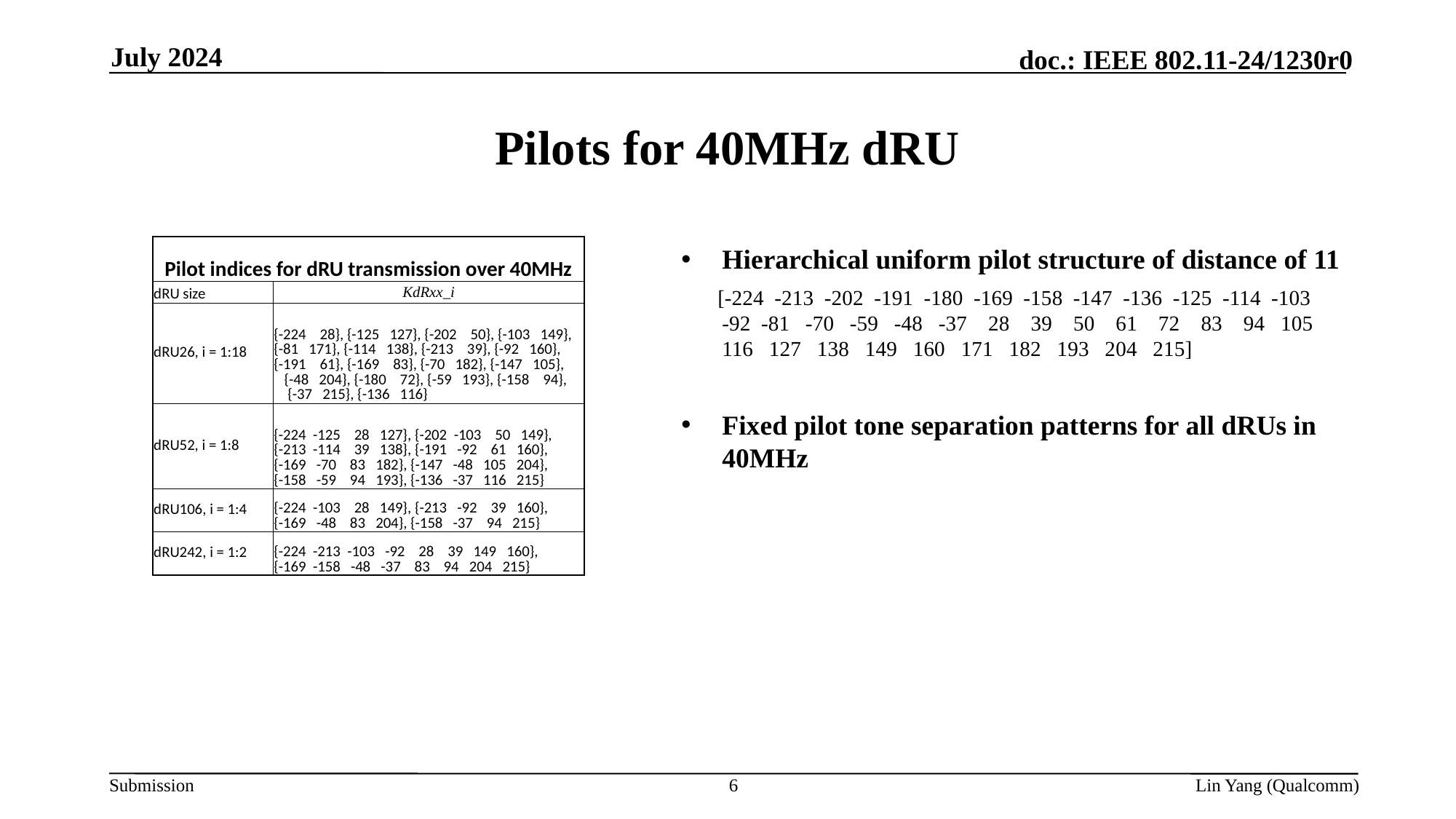

July 2024
# Pilots for 40MHz dRU
| Pilot indices for dRU transmission over 40MHz |  |
| --- | --- |
| dRU size | KdRxx\_i |
| dRU26, i = 1:18 | {-224 28}, {-125 127}, {-202 50}, {-103 149}, {-81 171}, {-114 138}, {-213 39}, {-92 160}, {-191 61}, {-169 83}, {-70 182}, {-147 105}, {-48 204}, {-180 72}, {-59 193}, {-158 94}, {-37 215}, {-136 116} |
| dRU52, i = 1:8 | {-224 -125 28 127}, {-202 -103 50 149}, {-213 -114 39 138}, {-191 -92 61 160}, {-169 -70 83 182}, {-147 -48 105 204}, {-158 -59 94 193}, {-136 -37 116 215} |
| dRU106, i = 1:4 | {-224 -103 28 149}, {-213 -92 39 160}, {-169 -48 83 204}, {-158 -37 94 215} |
| dRU242, i = 1:2 | {-224 -213 -103 -92 28 39 149 160}, {-169 -158 -48 -37 83 94 204 215} |
Hierarchical uniform pilot structure of distance of 11
        [-224  -213  -202  -191  -180  -169  -158  -147  -136  -125  -114  -103       -92  -81   -70   -59   -48   -37    28    39    50    61    72    83    94   105   116   127   138   149   160   171   182   193   204   215]

Fixed pilot tone separation patterns for all dRUs in 40MHz

6
Lin Yang (Qualcomm)